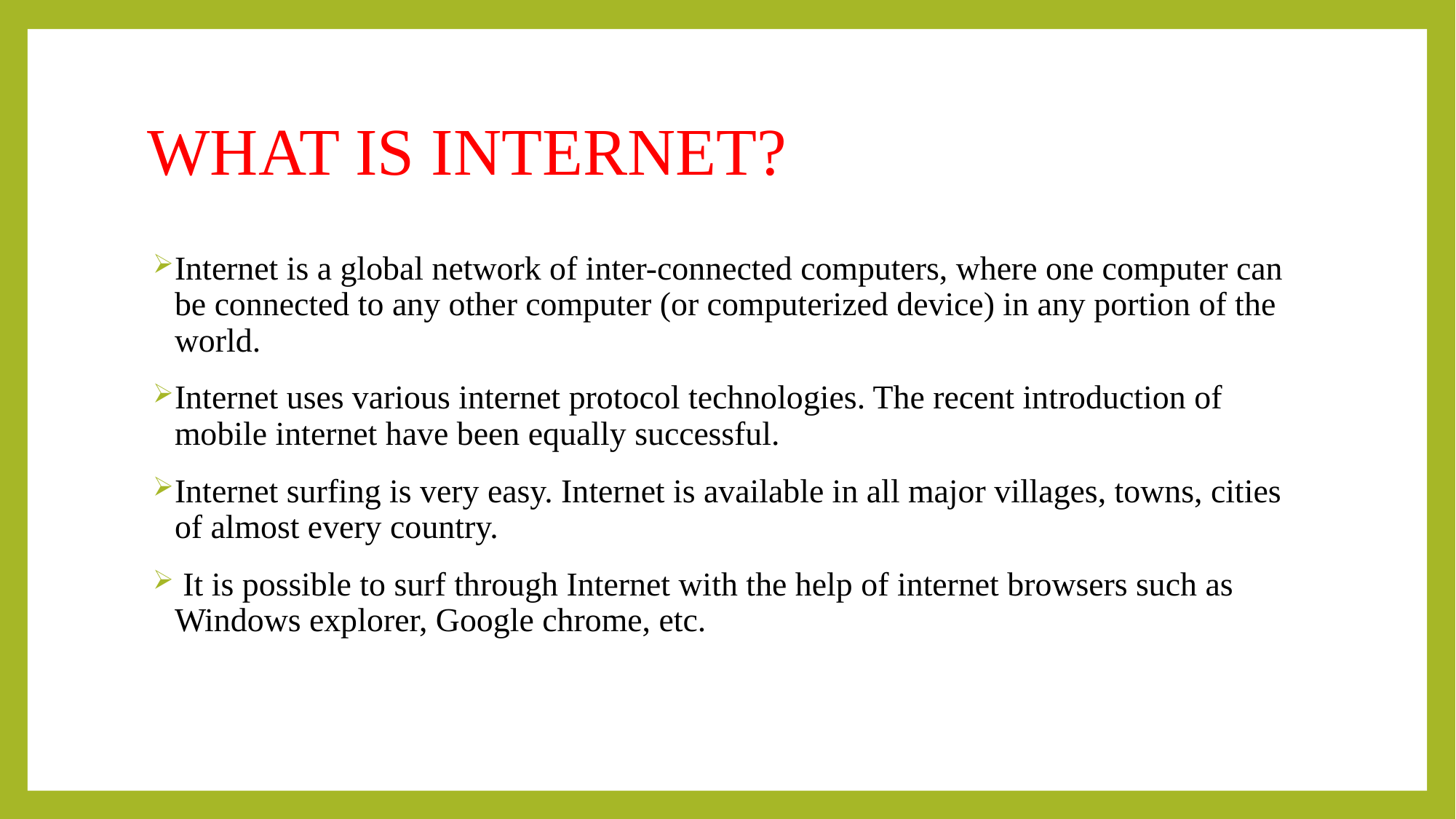

# WHAT IS INTERNET?
Internet is a global network of inter-connected computers, where one computer can be connected to any other computer (or computerized device) in any portion of the world.
Internet uses various internet protocol technologies. The recent introduction of mobile internet have been equally successful.
Internet surfing is very easy. Internet is available in all major villages, towns, cities of almost every country.
 It is possible to surf through Internet with the help of internet browsers such as Windows explorer, Google chrome, etc.